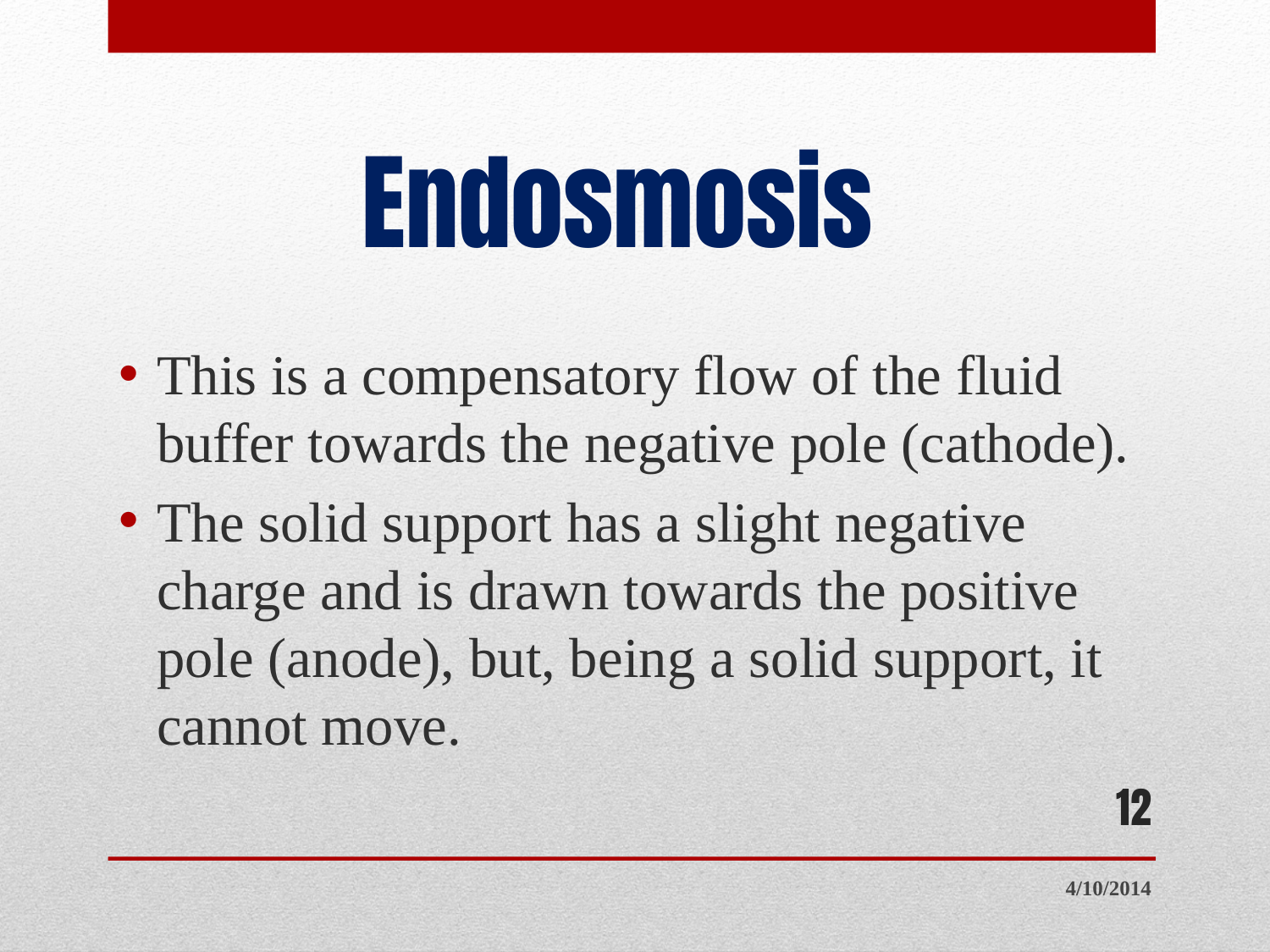

# Endosmosis
This is a compensatory flow of the fluid buffer towards the negative pole (cathode).
The solid support has a slight negative charge and is drawn towards the positive pole (anode), but, being a solid support, it cannot move.

12
4/10/2014